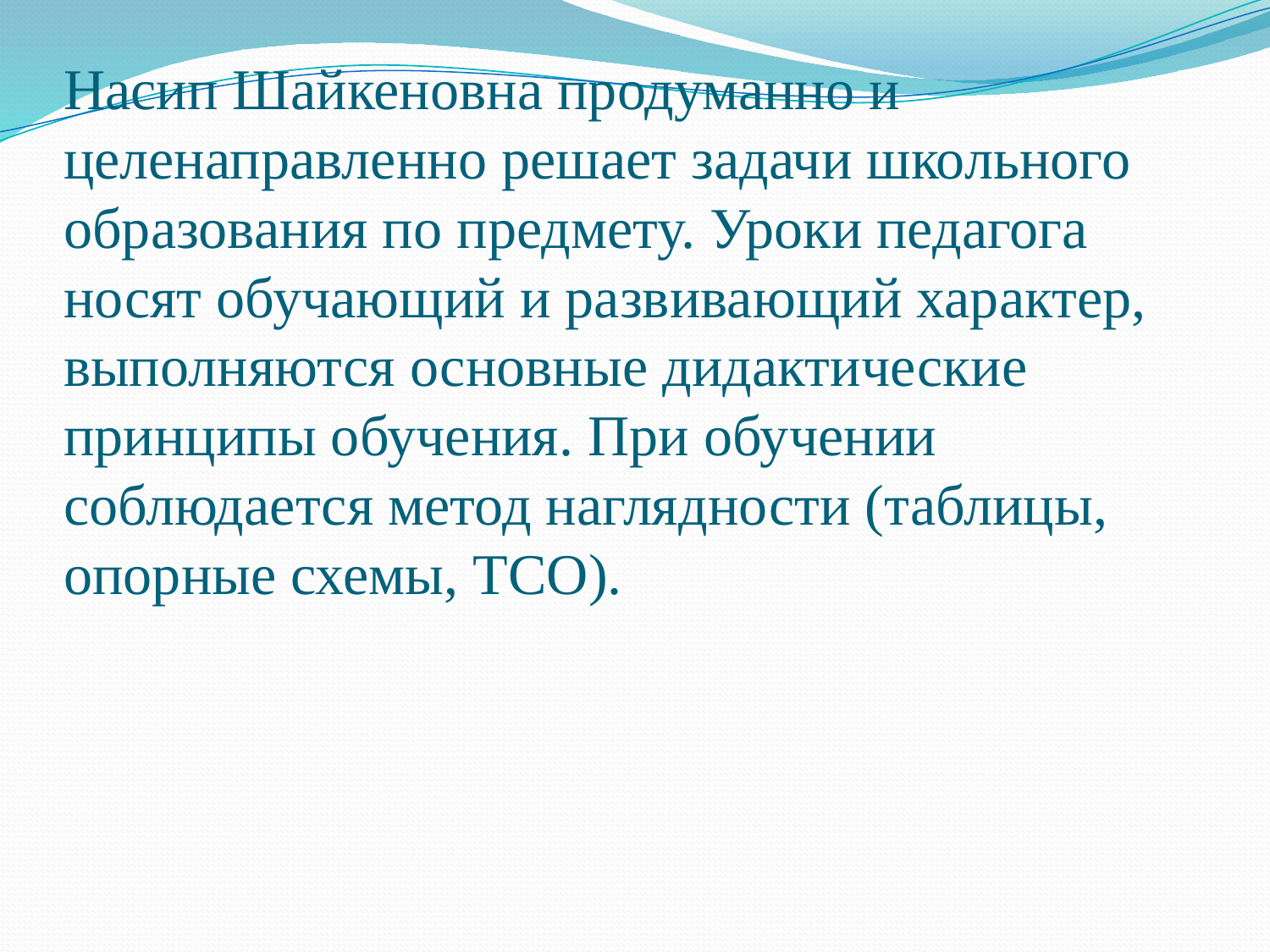

# Насип Шайкеновна продуманно и целенаправленно решает задачи школьного образования по предмету. Уроки педагога носят обучающий и развивающий характер, выполняются основные дидактические принципы обучения. При обучении соблюдается метод наглядности (таблицы, опорные схемы, ТСО).